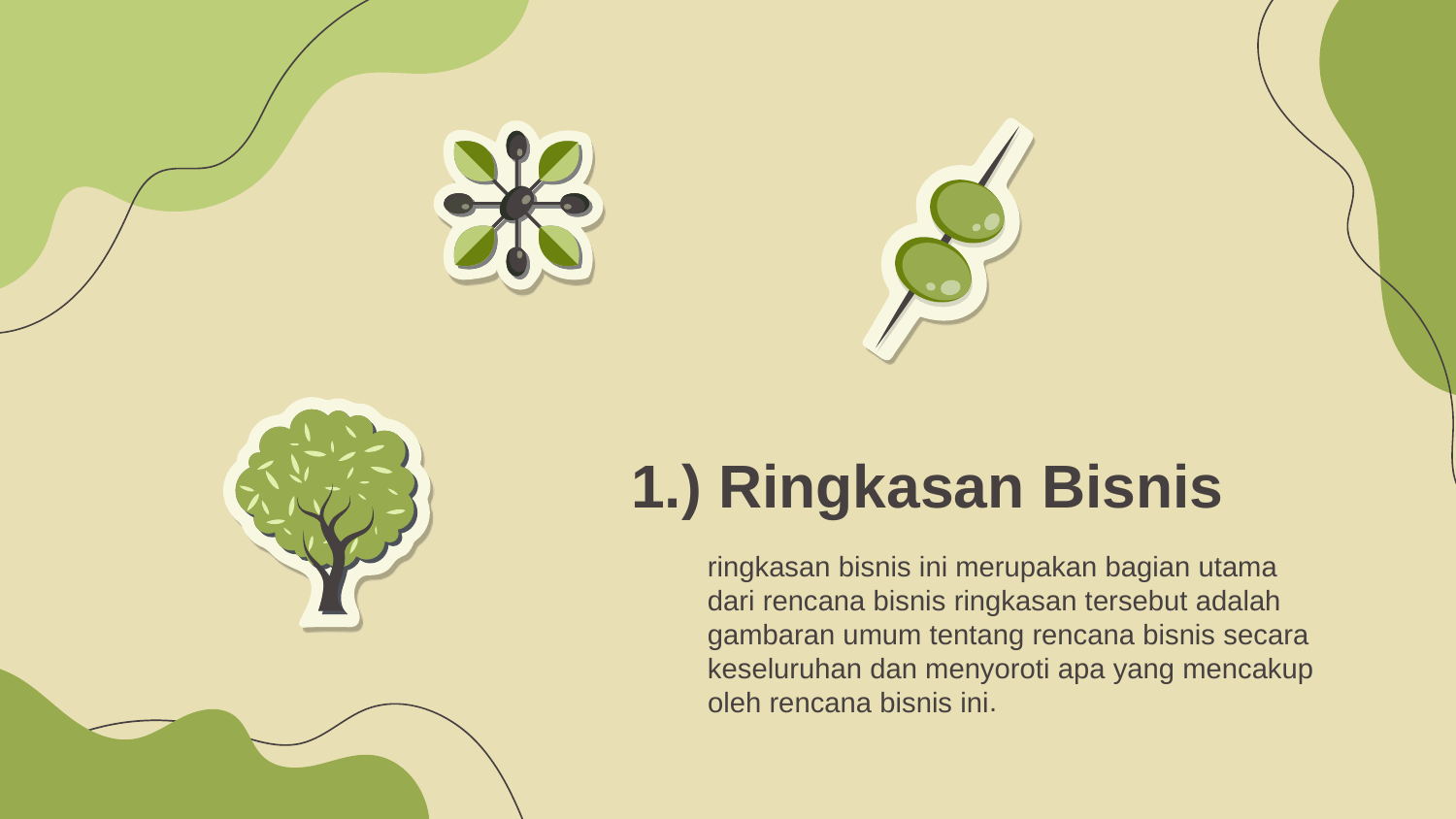

# 1.) Ringkasan Bisnis
	ringkasan bisnis ini merupakan bagian utama dari rencana bisnis ringkasan tersebut adalah gambaran umum tentang rencana bisnis secara keseluruhan dan menyoroti apa yang mencakup oleh rencana bisnis ini.